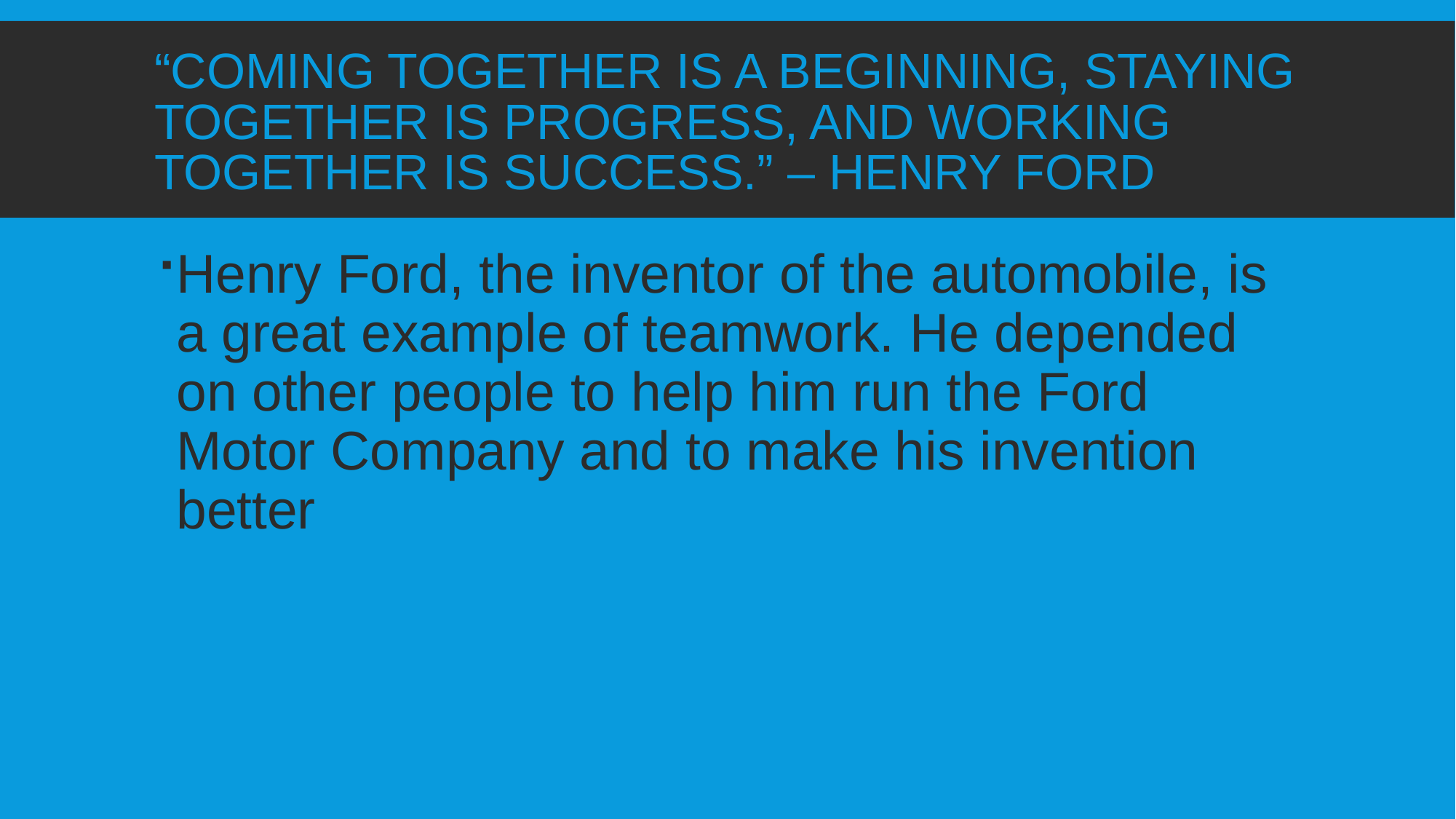

# “Coming together is a beginning, staying together is progress, and working together is success.” – Henry Ford
Henry Ford, the inventor of the automobile, is a great example of teamwork. He depended on other people to help him run the Ford Motor Company and to make his invention better